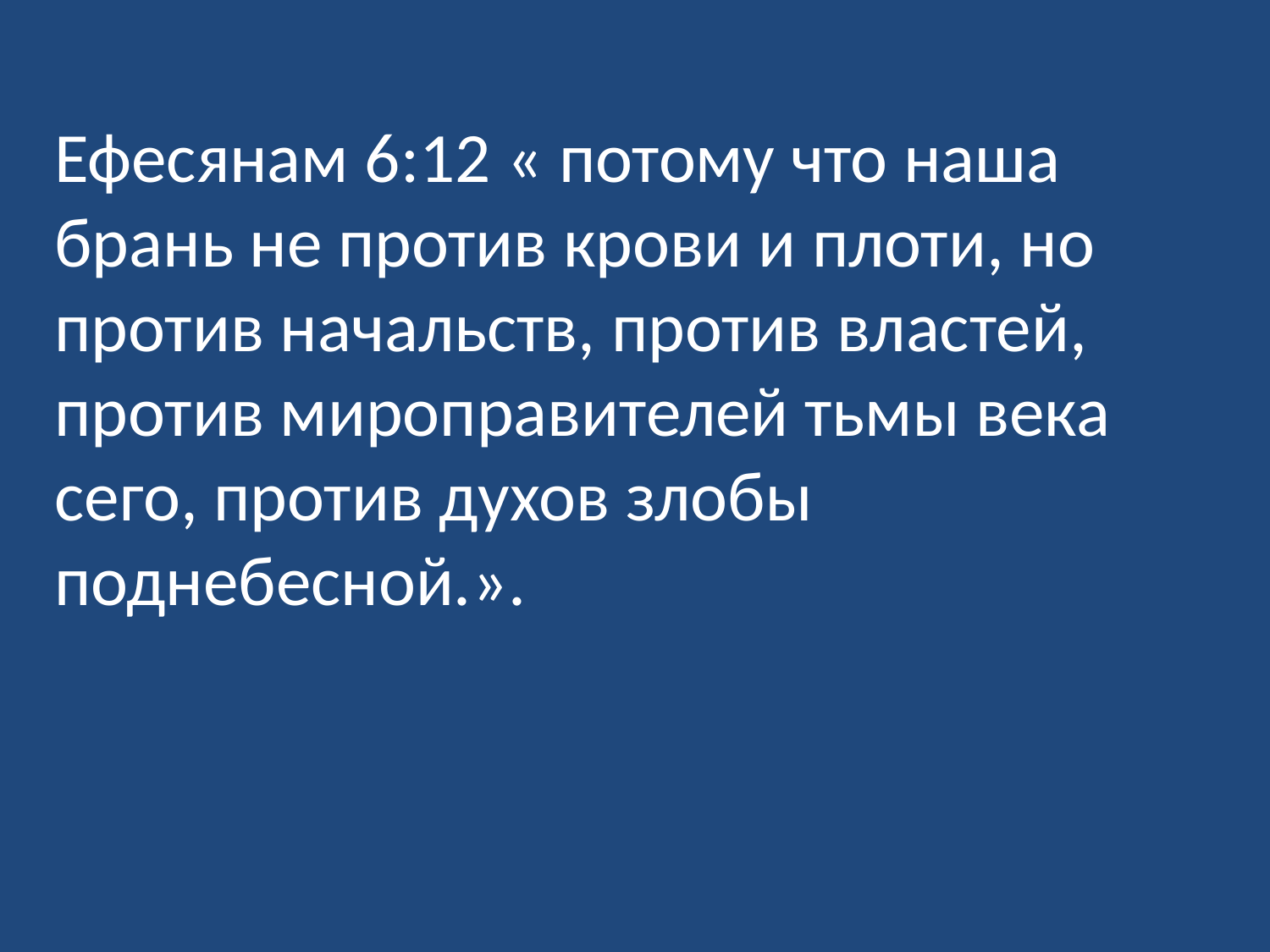

Ефесянам 6:12 « потому что наша брань не против крови и плоти, но против начальств, против властей, против мироправителей тьмы века сего, против духов злобы поднебесной.».